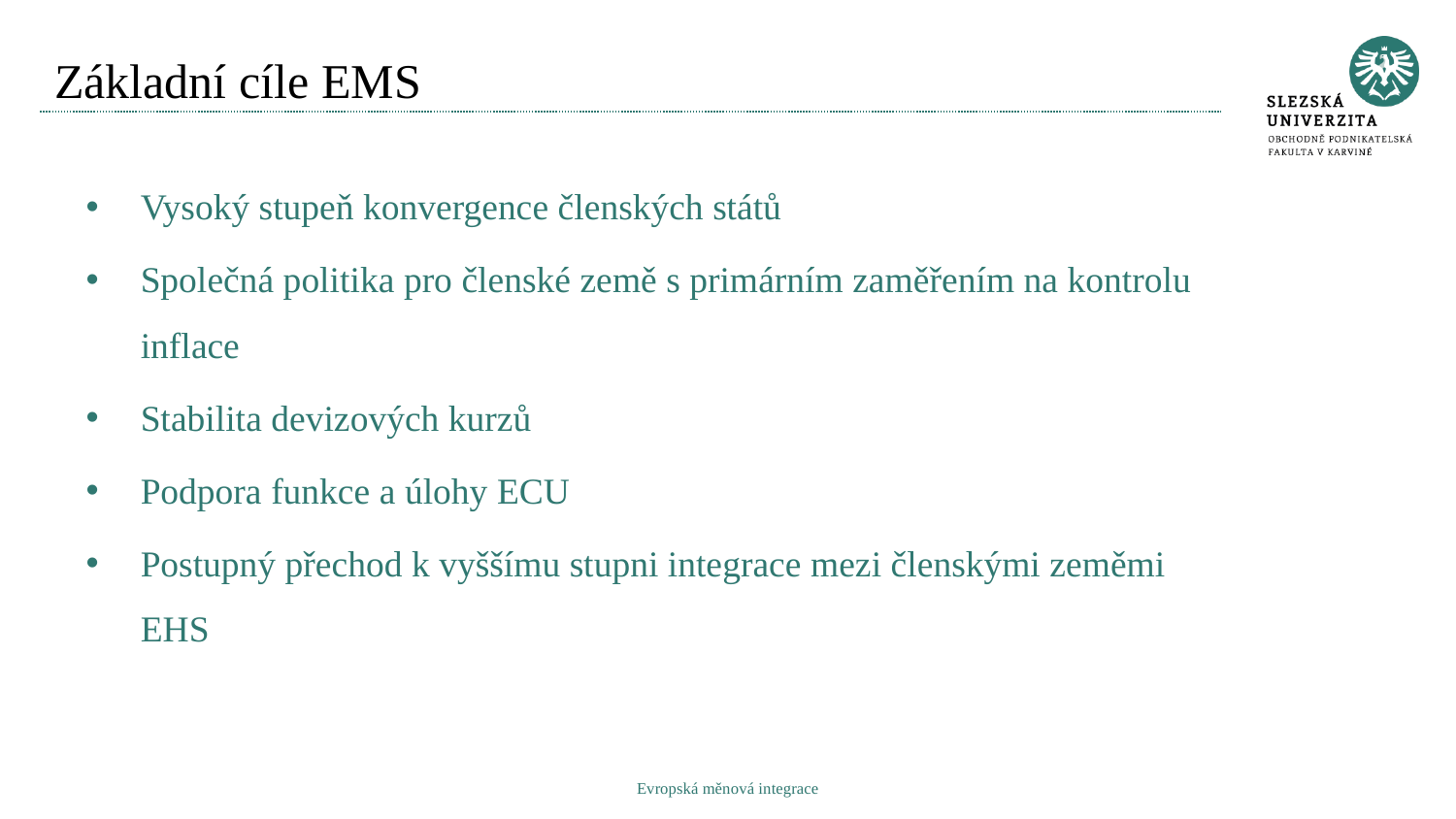

# Základní cíle EMS
Vysoký stupeň konvergence členských států
Společná politika pro členské země s primárním zaměřením na kontrolu inflace
Stabilita devizových kurzů
Podpora funkce a úlohy ECU
Postupný přechod k vyššímu stupni integrace mezi členskými zeměmi EHS